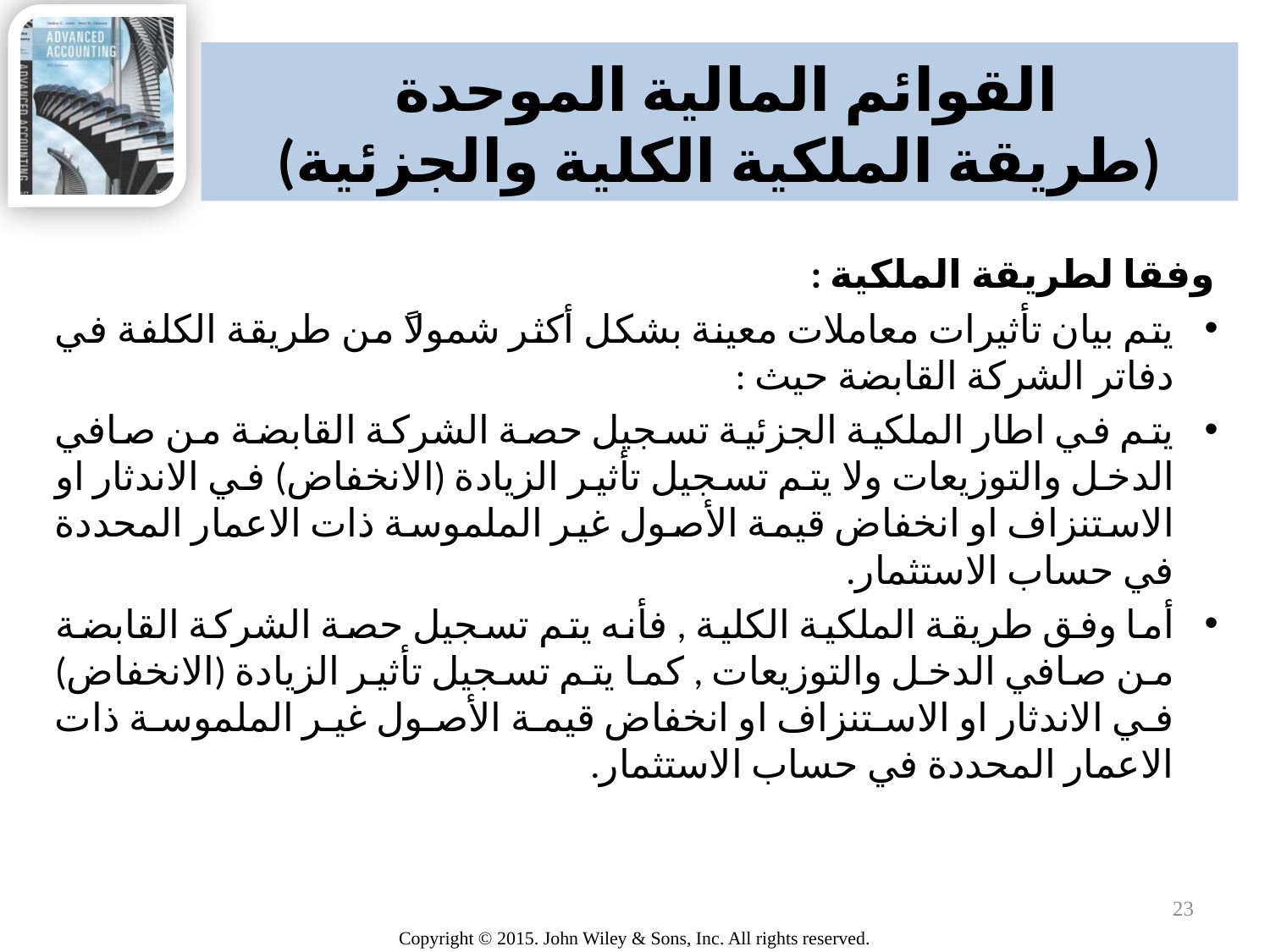

# القوائم المالية الموحدة (طريقة الملكية الكلية والجزئية)
وفقا لطريقة الملكية :
يتم بيان تأثيرات معاملات معينة بشكل أكثر شمولاً من طريقة الكلفة في دفاتر الشركة القابضة حيث :
يتم في اطار الملكية الجزئية تسجيل حصة الشركة القابضة من صافي الدخل والتوزيعات ولا يتم تسجيل تأثير الزيادة (الانخفاض) في الاندثار او الاستنزاف او انخفاض قيمة الأصول غير الملموسة ذات الاعمار المحددة في حساب الاستثمار.
أما وفق طريقة الملكية الكلية , فأنه يتم تسجيل حصة الشركة القابضة من صافي الدخل والتوزيعات , كما يتم تسجيل تأثير الزيادة (الانخفاض) في الاندثار او الاستنزاف او انخفاض قيمة الأصول غير الملموسة ذات الاعمار المحددة في حساب الاستثمار.

23